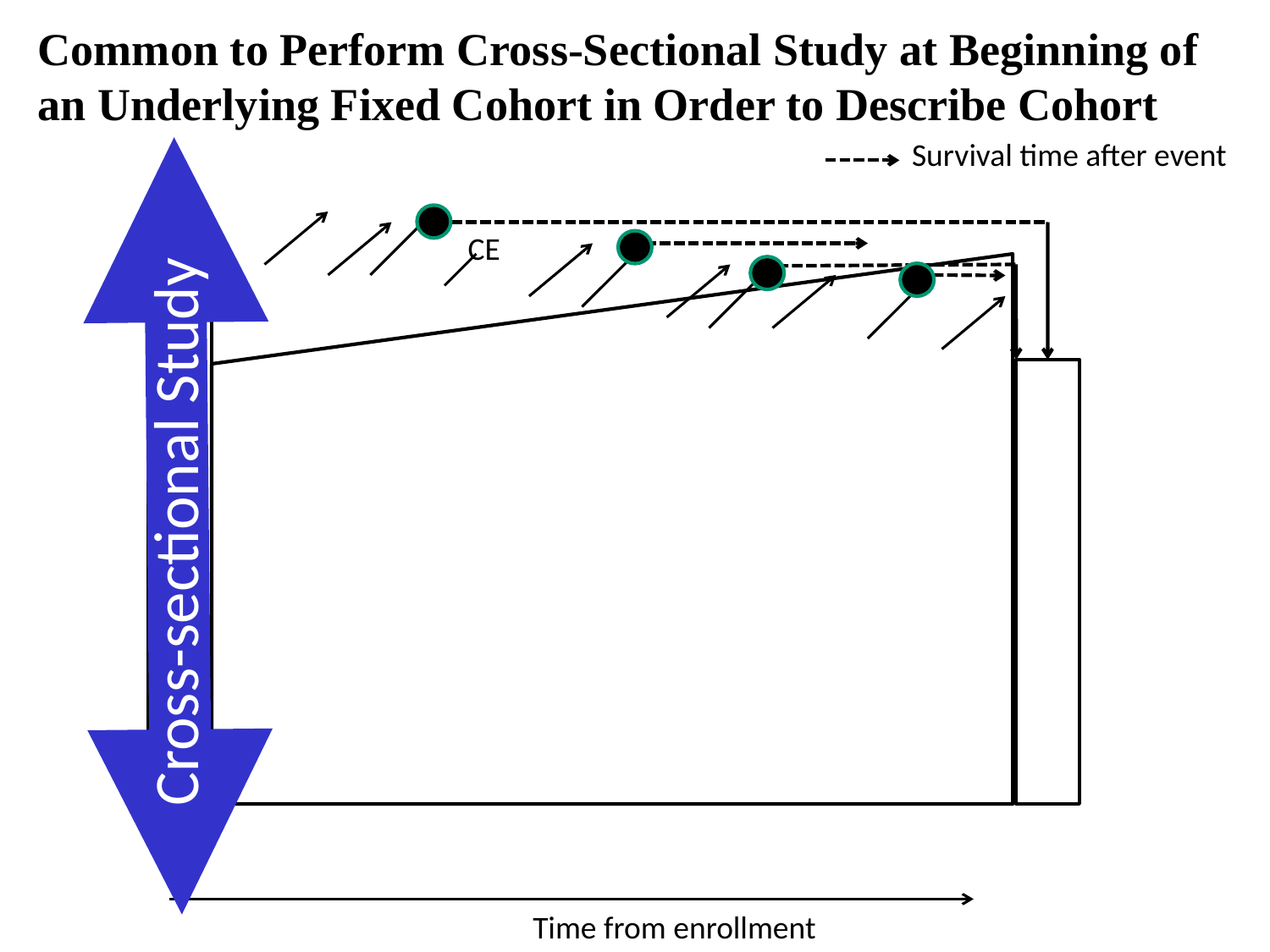

Common to Perform Cross-Sectional Study at Beginning of an Underlying Fixed Cohort in Order to Describe Cohort
Survival time after event
Cross-sectional Study

CE

Time from enrollment